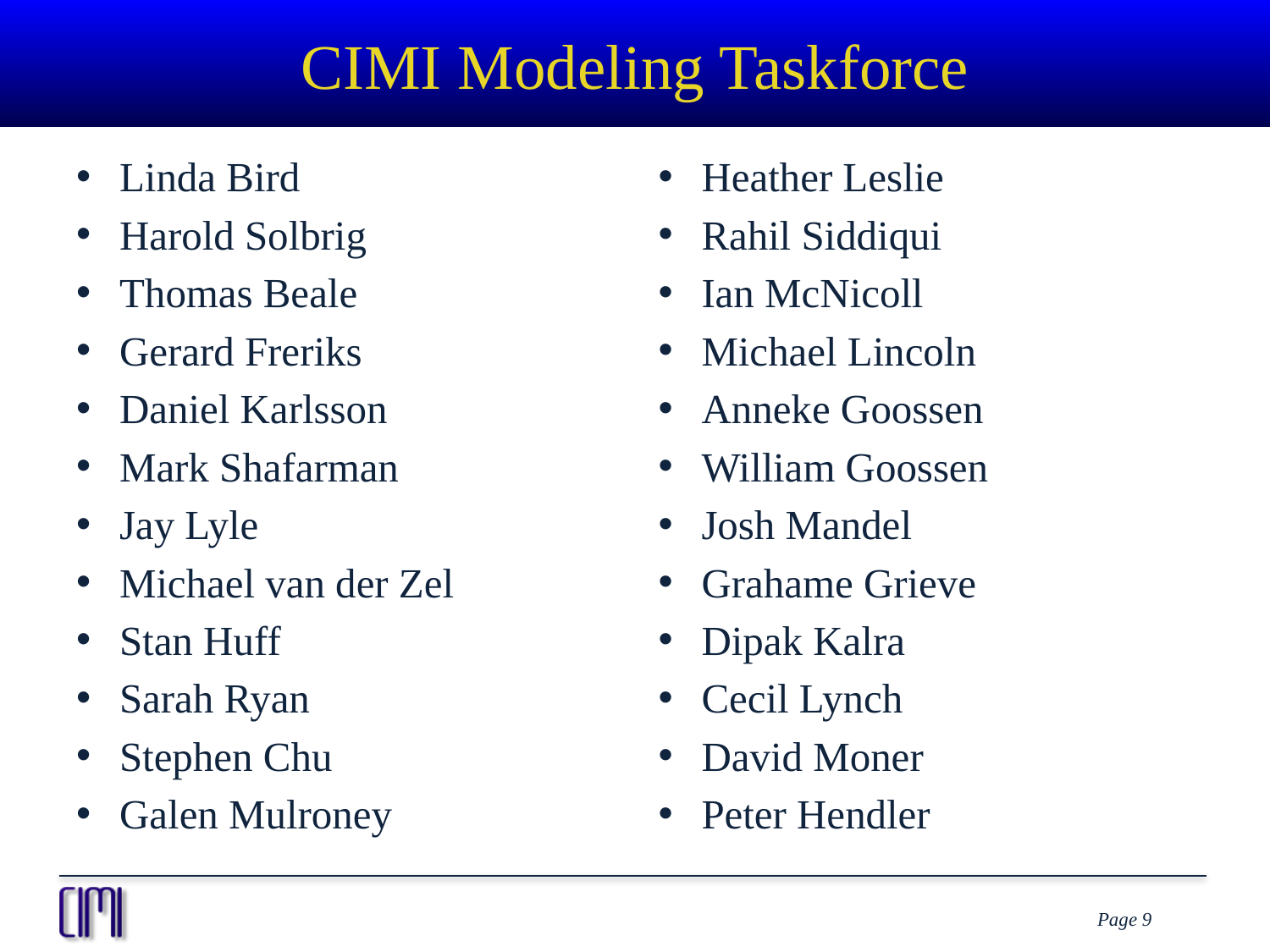

# CIMI Modeling Taskforce
Linda Bird
Harold Solbrig
Thomas Beale
Gerard Freriks
Daniel Karlsson
Mark Shafarman
Jay Lyle
Michael van der Zel
Stan Huff
Sarah Ryan
Stephen Chu
Galen Mulroney

Heather Leslie
Rahil Siddiqui
Ian McNicoll
Michael Lincoln
Anneke Goossen
William Goossen
Josh Mandel
Grahame Grieve
Dipak Kalra
Cecil Lynch
David Moner
Peter Hendler